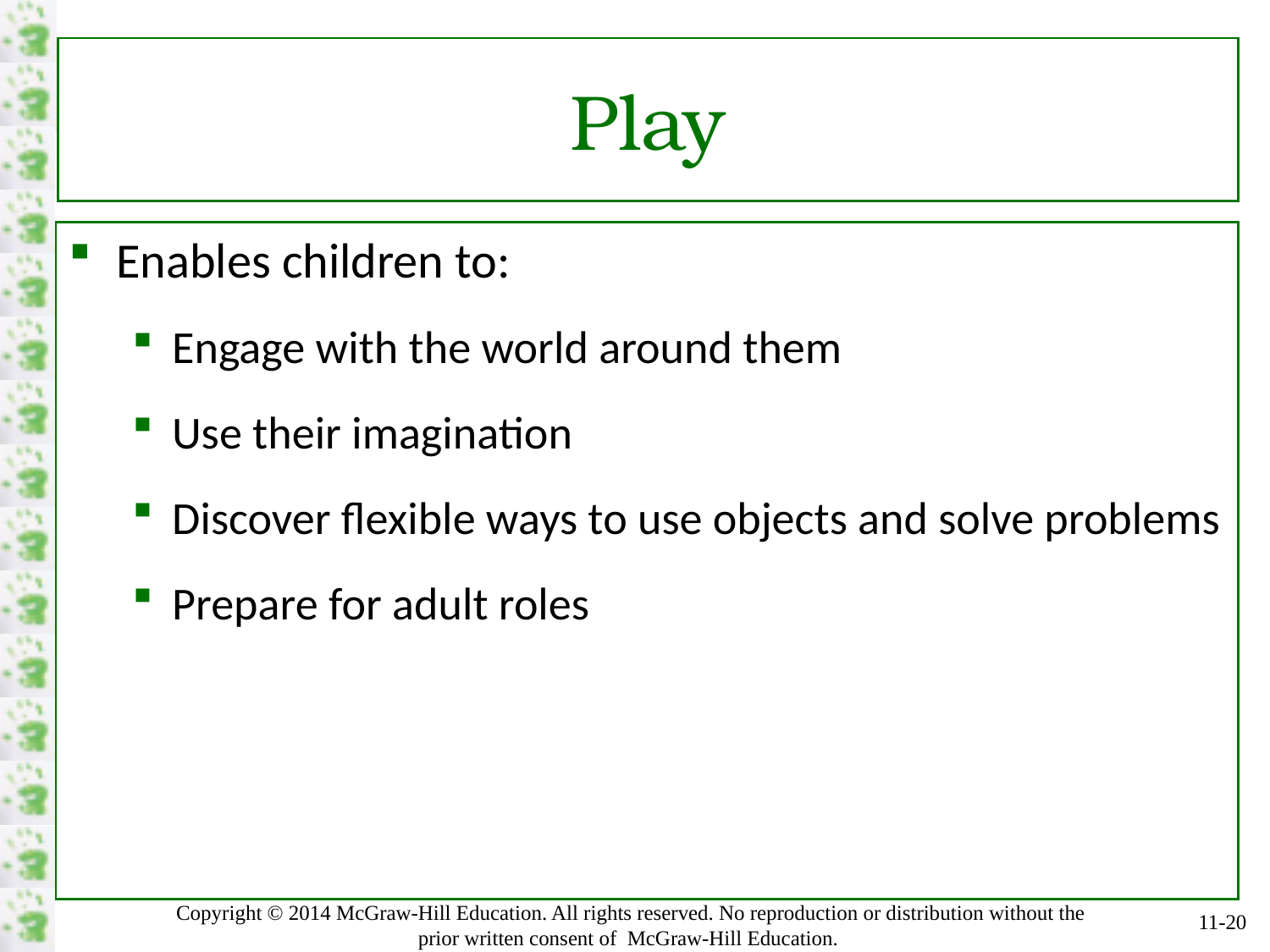

# Play
Enables children to:
Engage with the world around them
Use their imagination
Discover flexible ways to use objects and solve problems
Prepare for adult roles

11-20